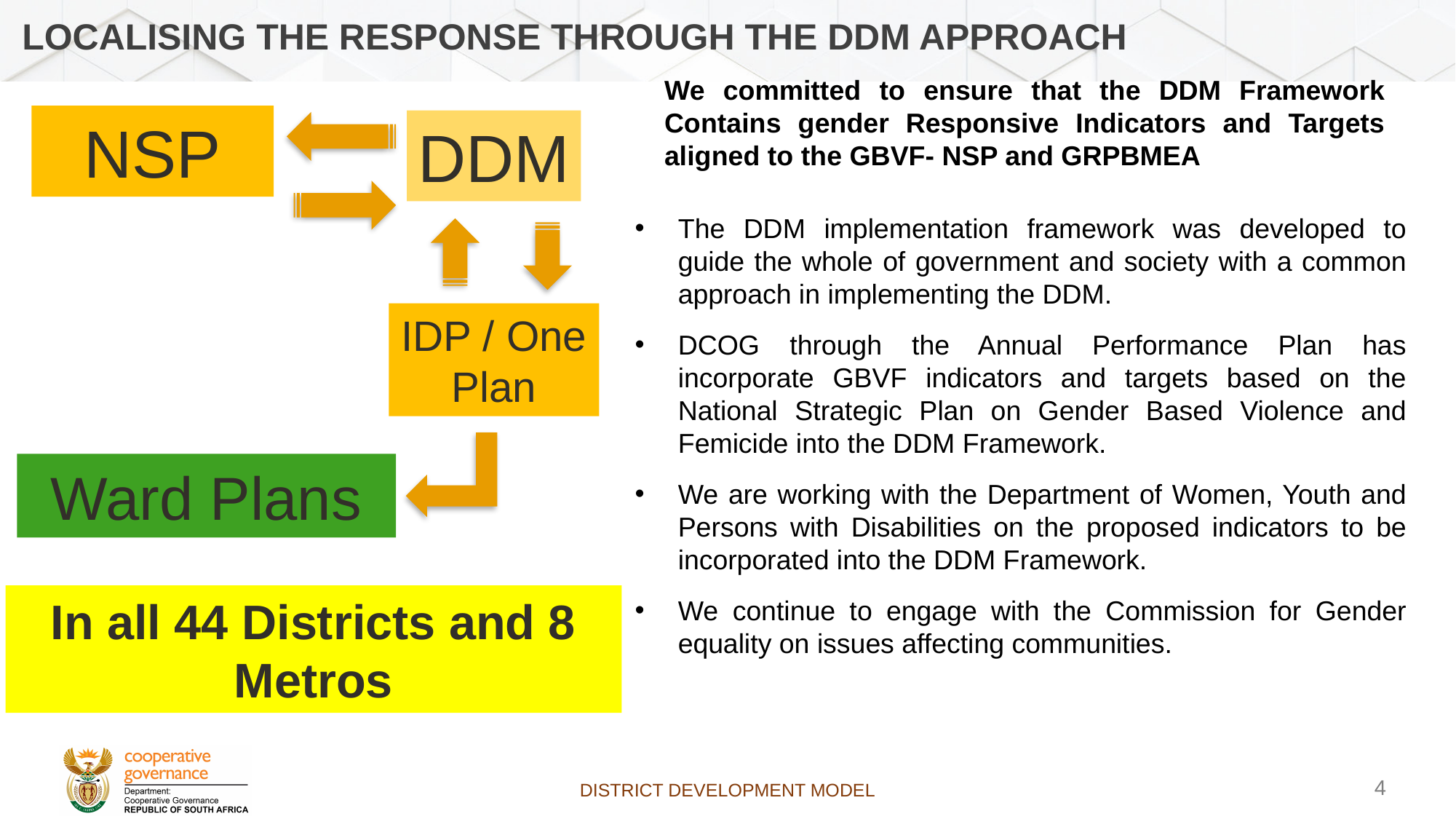

# LOCALISING THE RESPONSE through the ddm approach
We committed to ensure that the DDM Framework Contains gender Responsive Indicators and Targets aligned to the GBVF- NSP and GRPBMEA
NSP
DDM

The DDM implementation framework was developed to guide the whole of government and society with a common approach in implementing the DDM.
DCOG through the Annual Performance Plan has incorporate GBVF indicators and targets based on the National Strategic Plan on Gender Based Violence and Femicide into the DDM Framework.
We are working with the Department of Women, Youth and Persons with Disabilities on the proposed indicators to be incorporated into the DDM Framework.
We continue to engage with the Commission for Gender equality on issues affecting communities.

IDP / One Plan

Enter your
text here

Ward Plans
In all 44 Districts and 8 Metros